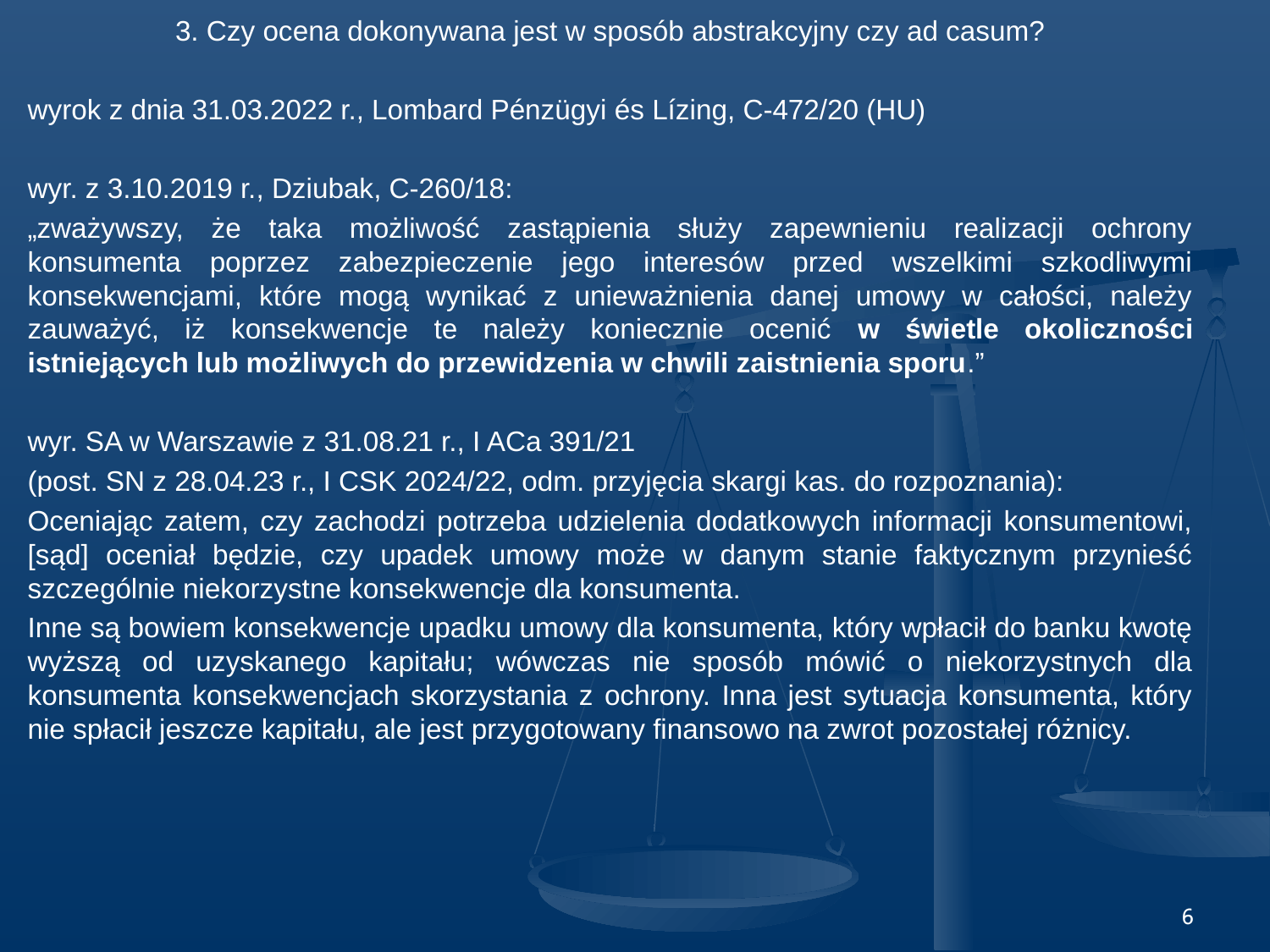

3. Czy ocena dokonywana jest w sposób abstrakcyjny czy ad casum?

wyrok z dnia 31.03.2022 r., Lombard Pénzügyi és Lízing, C‑472/20 (HU)

wyr. z 3.10.2019 r., Dziubak, C-260/18:
„zważywszy, że taka możliwość zastąpienia służy zapewnieniu realizacji ochrony konsumenta poprzez zabezpieczenie jego interesów przed wszelkimi szkodliwymi konsekwencjami, które mogą wynikać z unieważnienia danej umowy w całości, należy zauważyć, iż konsekwencje te należy koniecznie ocenić w świetle okoliczności istniejących lub możliwych do przewidzenia w chwili zaistnienia sporu.”

wyr. SA w Warszawie z 31.08.21 r., I ACa 391/21
(post. SN z 28.04.23 r., I CSK 2024/22, odm. przyjęcia skargi kas. do rozpoznania):
Oceniając zatem, czy zachodzi potrzeba udzielenia dodatkowych informacji konsumentowi, [sąd] oceniał będzie, czy upadek umowy może w danym stanie faktycznym przynieść szczególnie niekorzystne konsekwencje dla konsumenta.
Inne są bowiem konsekwencje upadku umowy dla konsumenta, który wpłacił do banku kwotę wyższą od uzyskanego kapitału; wówczas nie sposób mówić o niekorzystnych dla konsumenta konsekwencjach skorzystania z ochrony. Inna jest sytuacja konsumenta, który nie spłacił jeszcze kapitału, ale jest przygotowany finansowo na zwrot pozostałej różnicy.
6